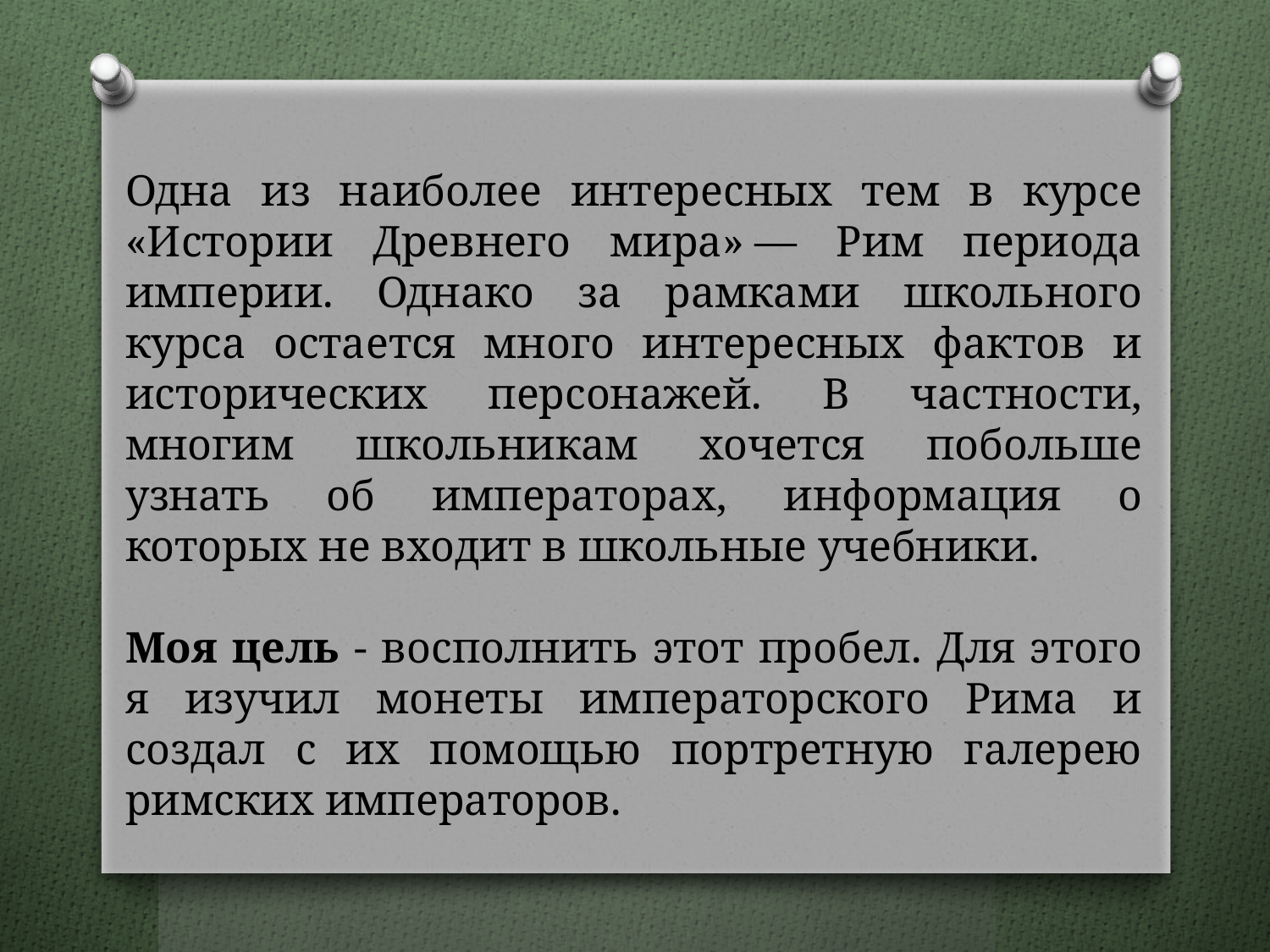

Одна из наиболее интересных тем в курсе «Истории Древнего мира» — Рим периода империи. Однако за рамками школьного курса остается много интересных фактов и исторических персонажей. В частности, многим школьникам хочется побольше узнать об императорах, информация о которых не входит в школьные учебники.

Моя цель - восполнить этот пробел. Для этого я изучил монеты императорского Рима и создал с их помощью портретную галерею римских императоров.